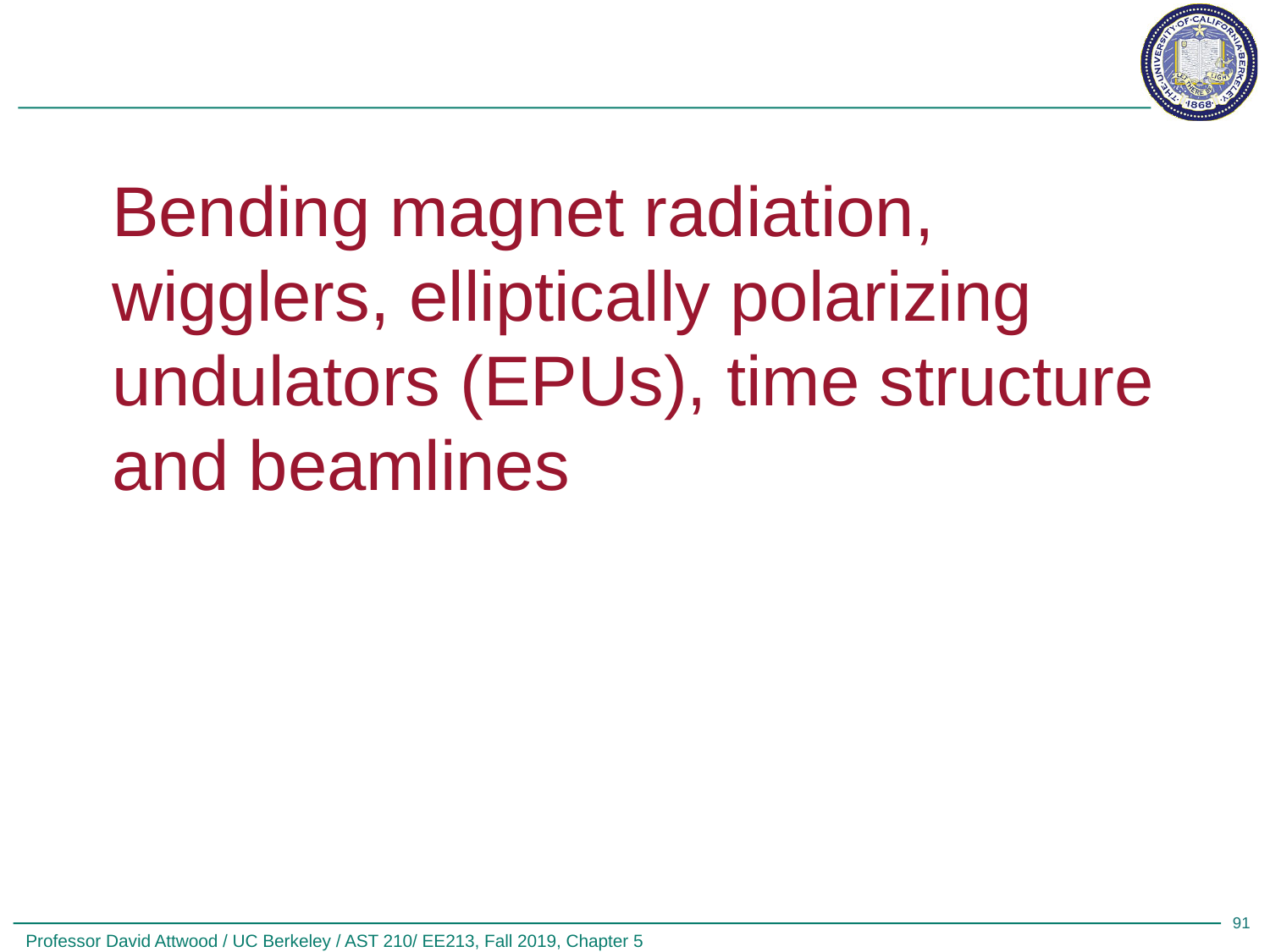

Bending magnet radiation, wigglers, elliptically polarizing undulators (EPUs), time structure and beamlines
91